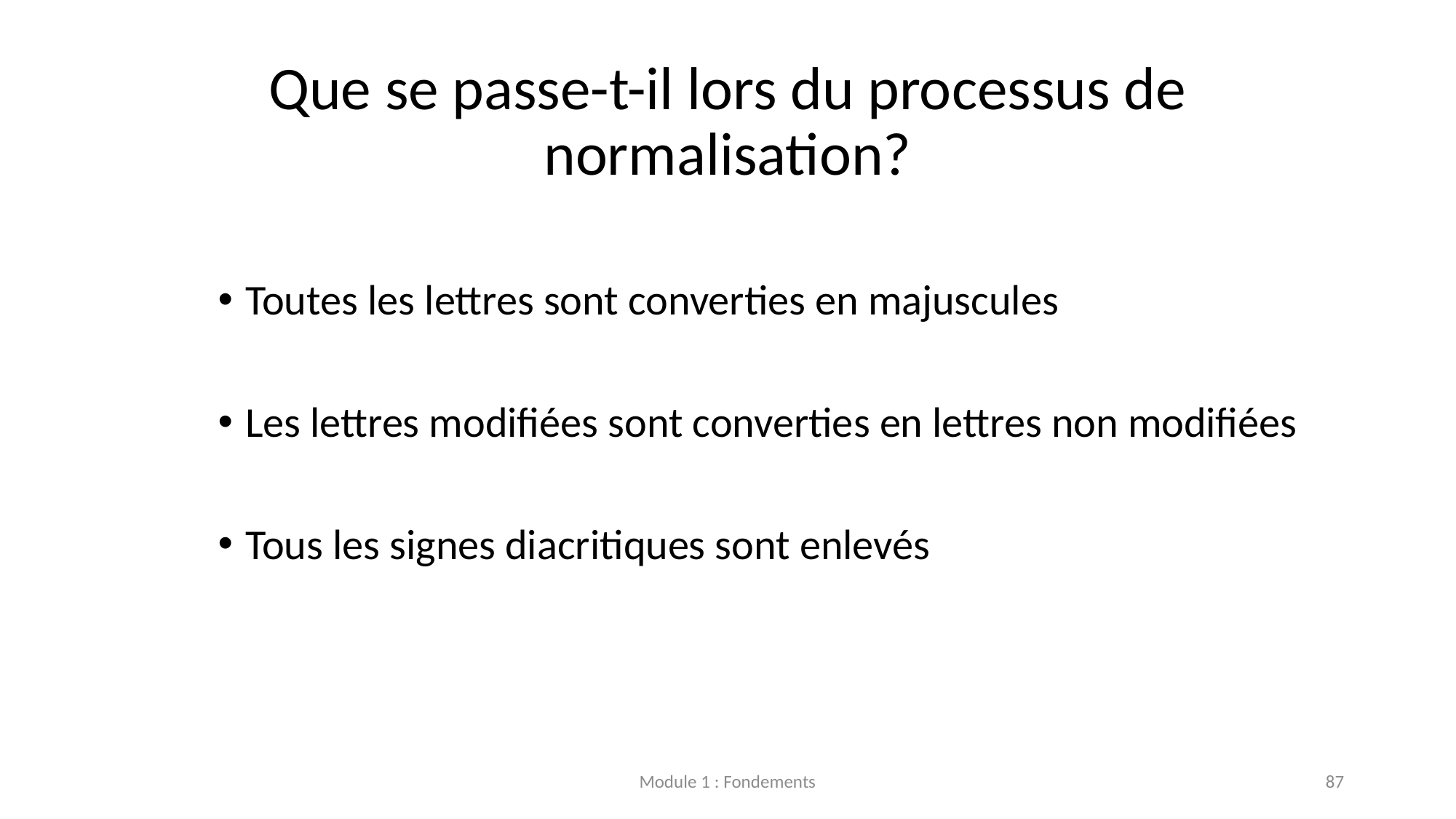

# Que se passe-t-il lors du processus de normalisation?
Toutes les lettres sont converties en majuscules

Les lettres modifiées sont converties en lettres non modifiées

Tous les signes diacritiques sont enlevés
Module 1 : Fondements
87